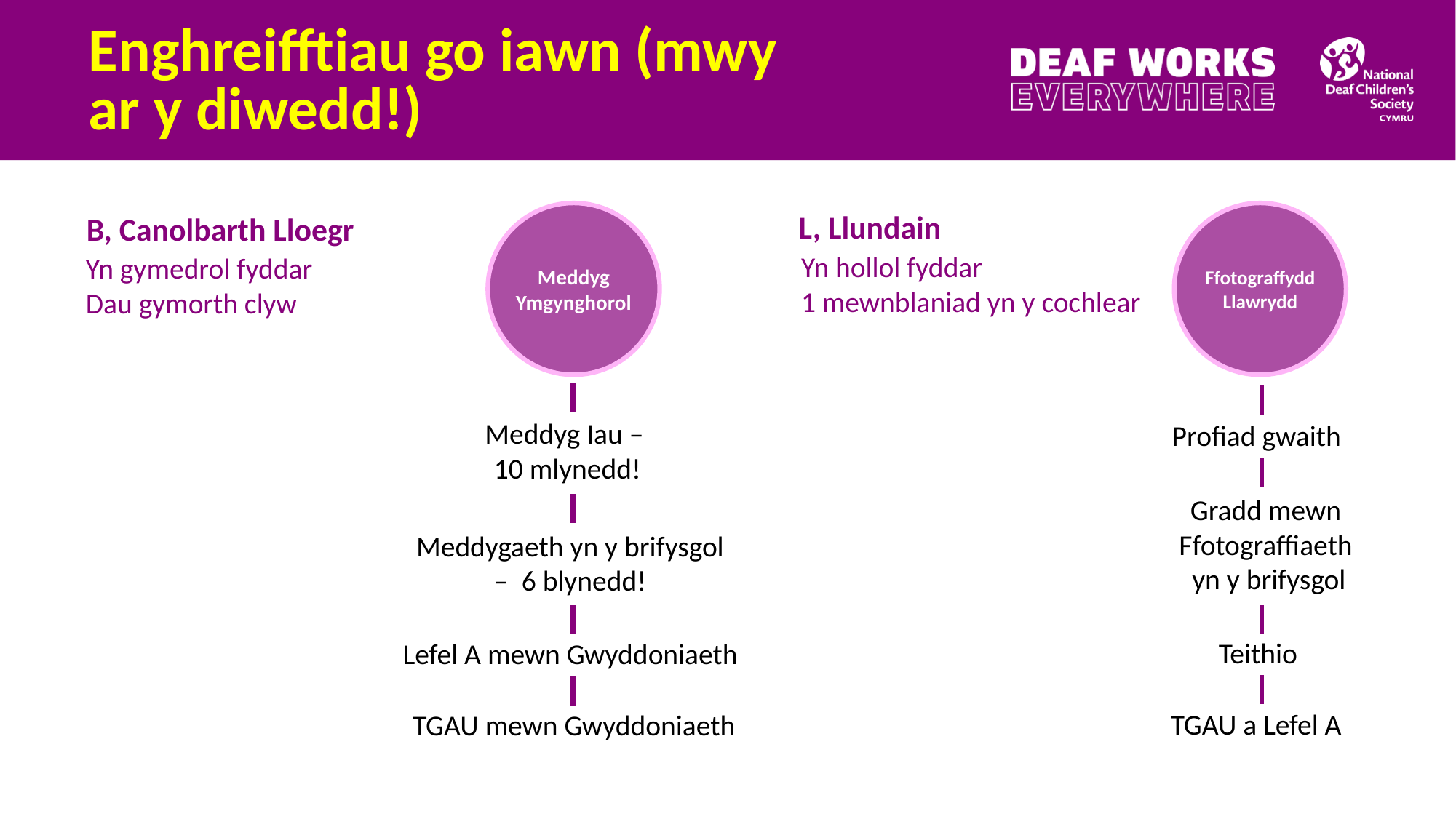

Enghreifftiau go iawn (mwy ar y diwedd!)
B, Canolbarth Lloegr
Yn gymedrol fyddar
Dau gymorth clyw
L, Llundain
Yn hollol fyddar
1 mewnblaniad yn y cochlear
Meddyg Ymgynghorol
Ffotograffydd Llawrydd
Meddyg Iau –
10 mlynedd!
Profiad gwaith
Gradd mewn
Ffotograffiaeth
yn y brifysgol
Meddygaeth yn y brifysgol –  6 blynedd!
Lefel A mewn Gwyddoniaeth
Teithio
TGAU mewn Gwyddoniaeth
TGAU a Lefel A